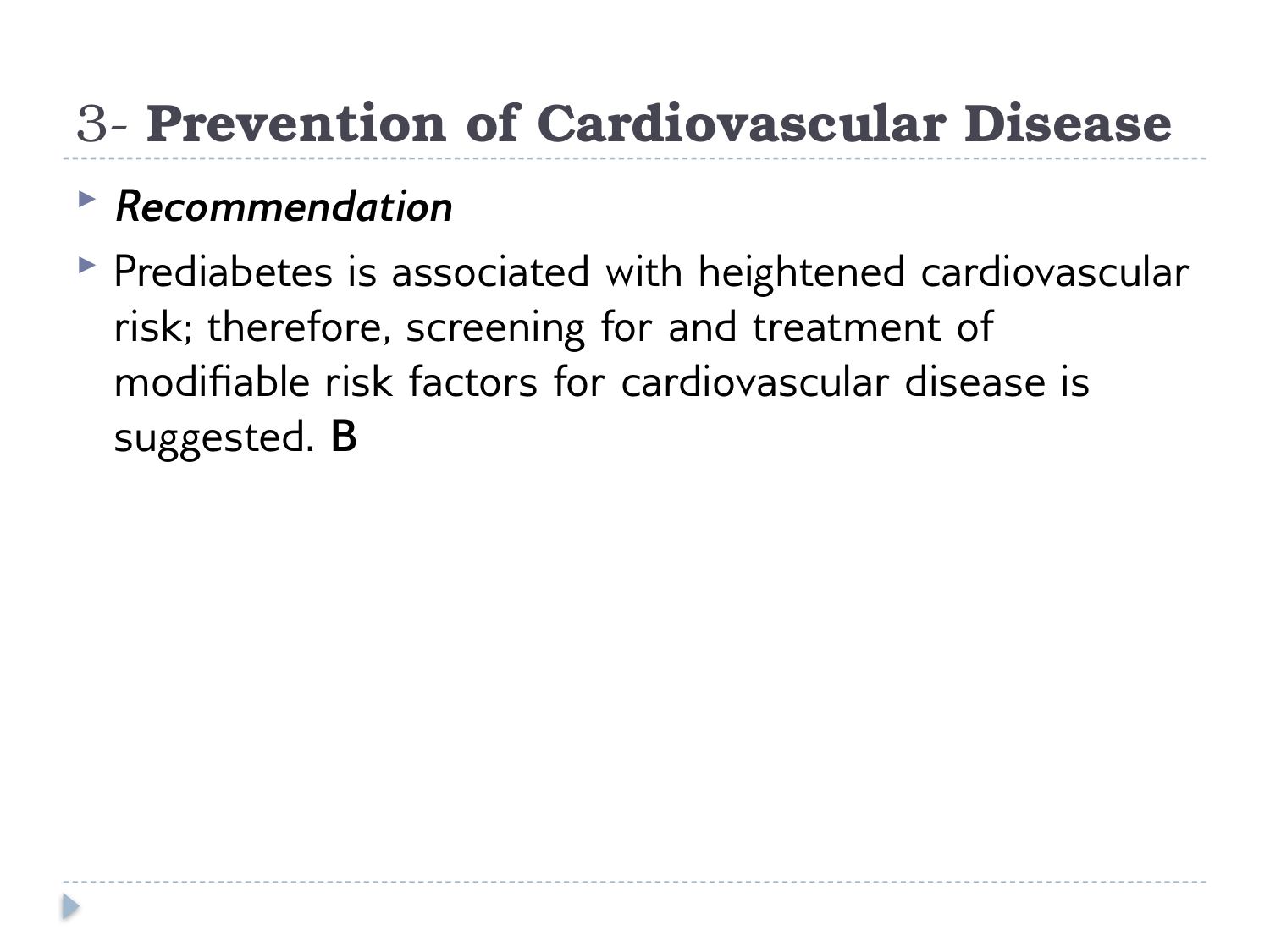

# 3- Prevention of Cardiovascular Disease
Recommendation
Prediabetes is associated with heightened cardiovascular risk; therefore, screening for and treatment of modifiable risk factors for cardiovascular disease is suggested. B